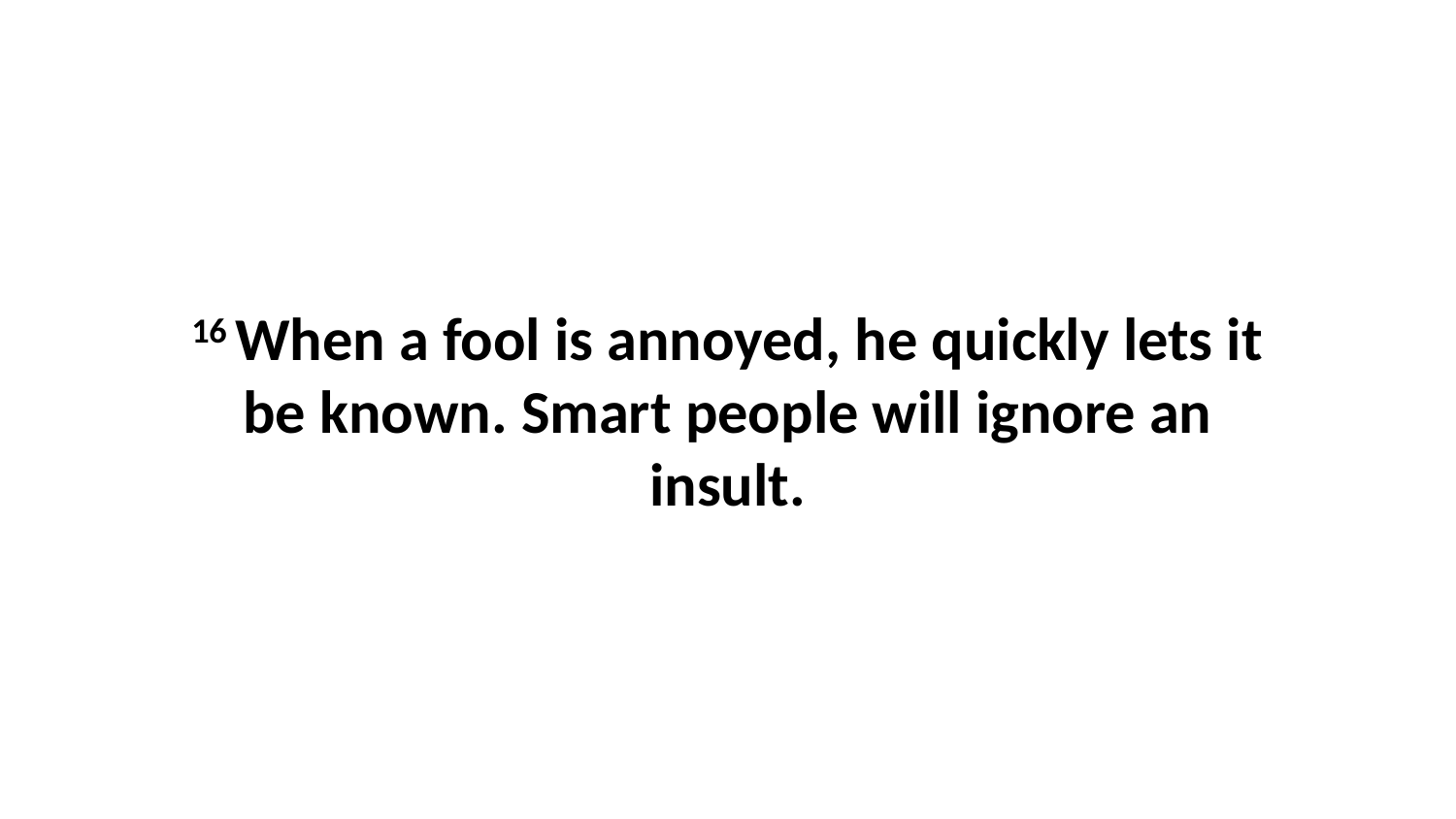

16 When a fool is annoyed, he quickly lets it be known. Smart people will ignore an insult.